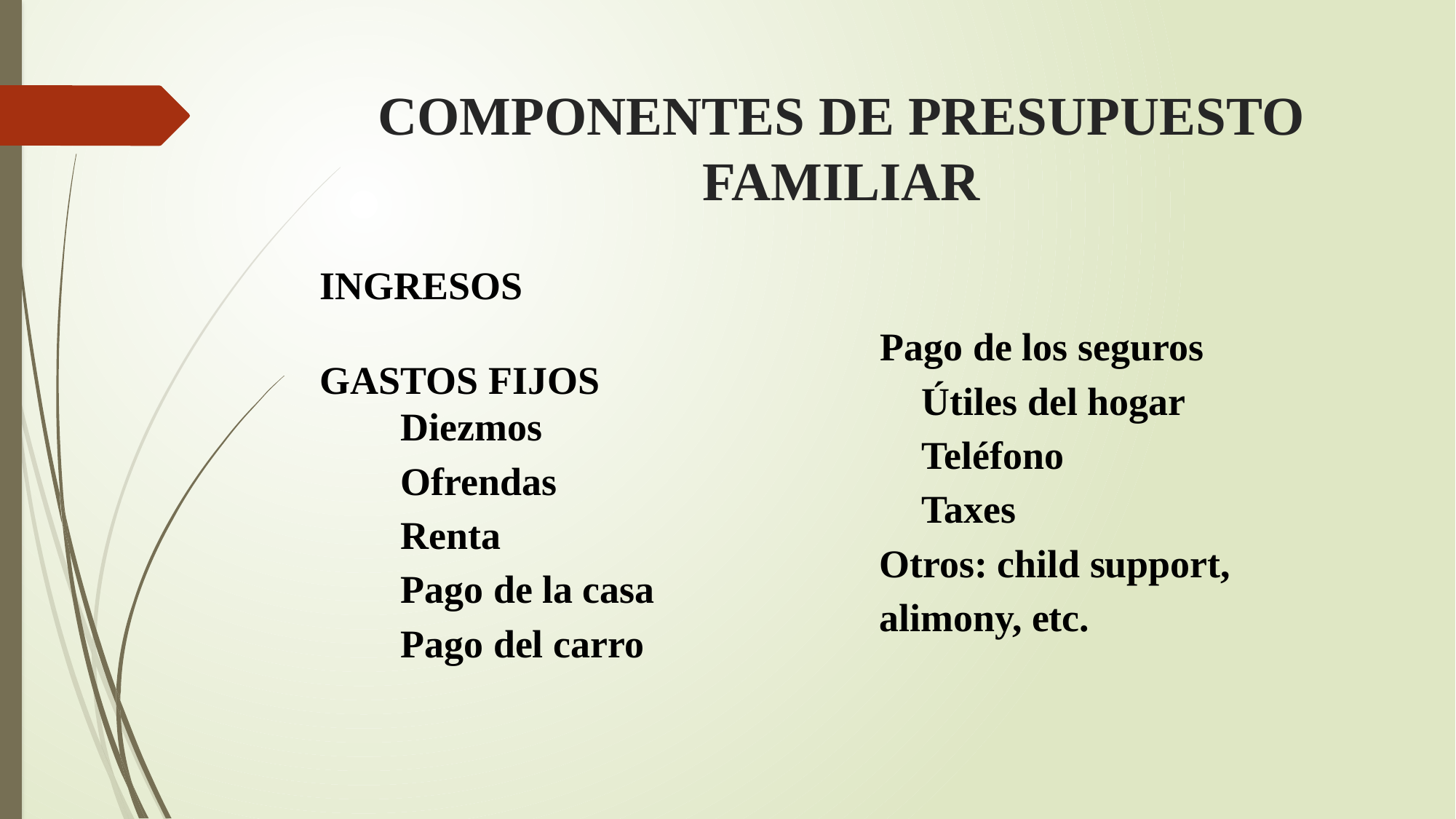

# COMPONENTES DE PRESUPUESTO FAMILIAR
INGRESOS

GASTOS FIJOS
	Diezmos
	Ofrendas
	Renta
	Pago de la casa
	Pago del carro

    Pago de los seguros
	Útiles del hogar
	Teléfono
	Taxes
Otros: child support, alimony, etc.